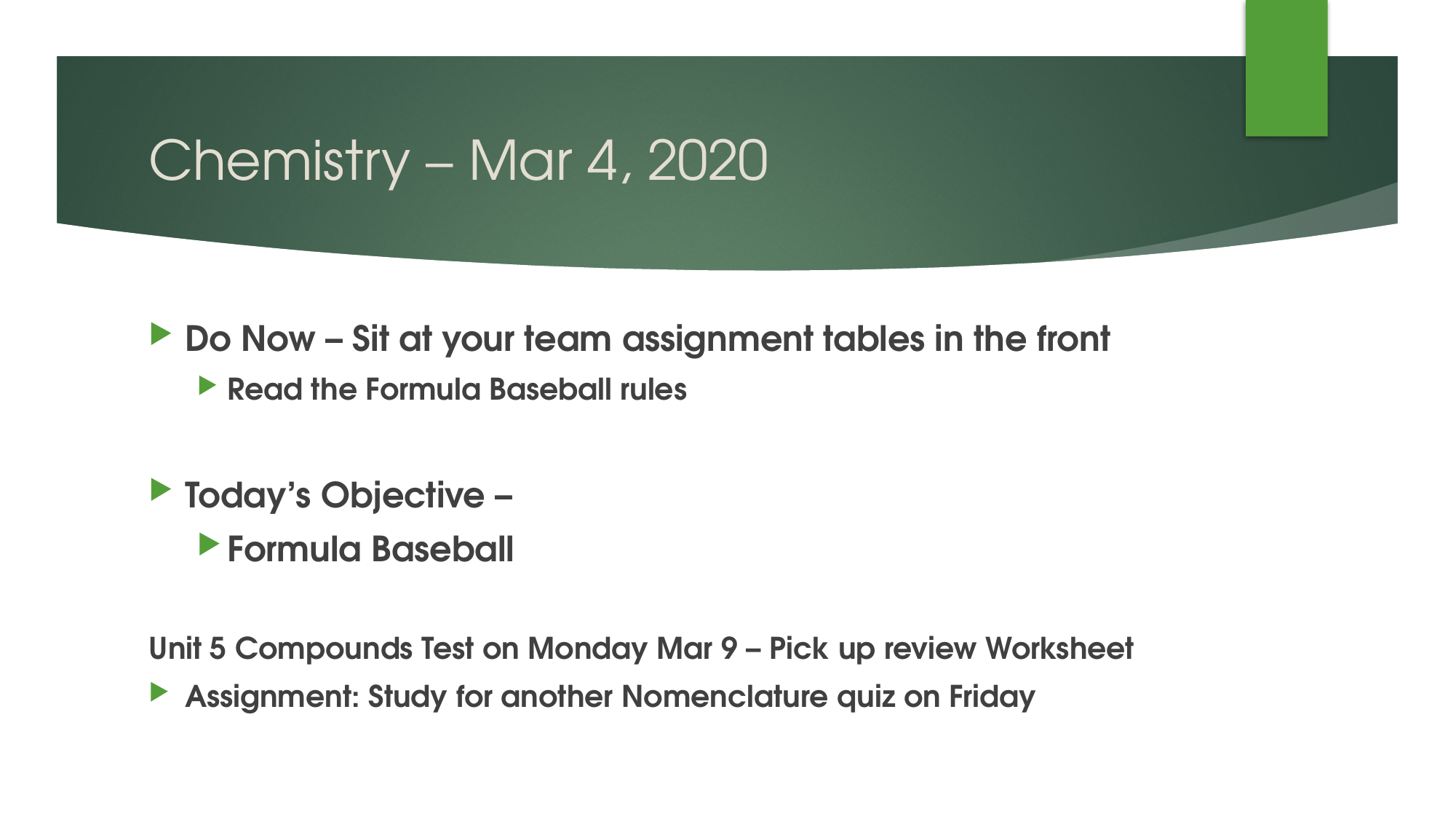

# Chemistry – Mar 4, 2020
Do Now – Sit at your team assignment tables in the front
Read the Formula Baseball rules

Today’s Objective –
Formula Baseball

Unit 5 Compounds Test on Monday Mar 9 – Pick up review Worksheet
Assignment: Study for another Nomenclature quiz on Friday